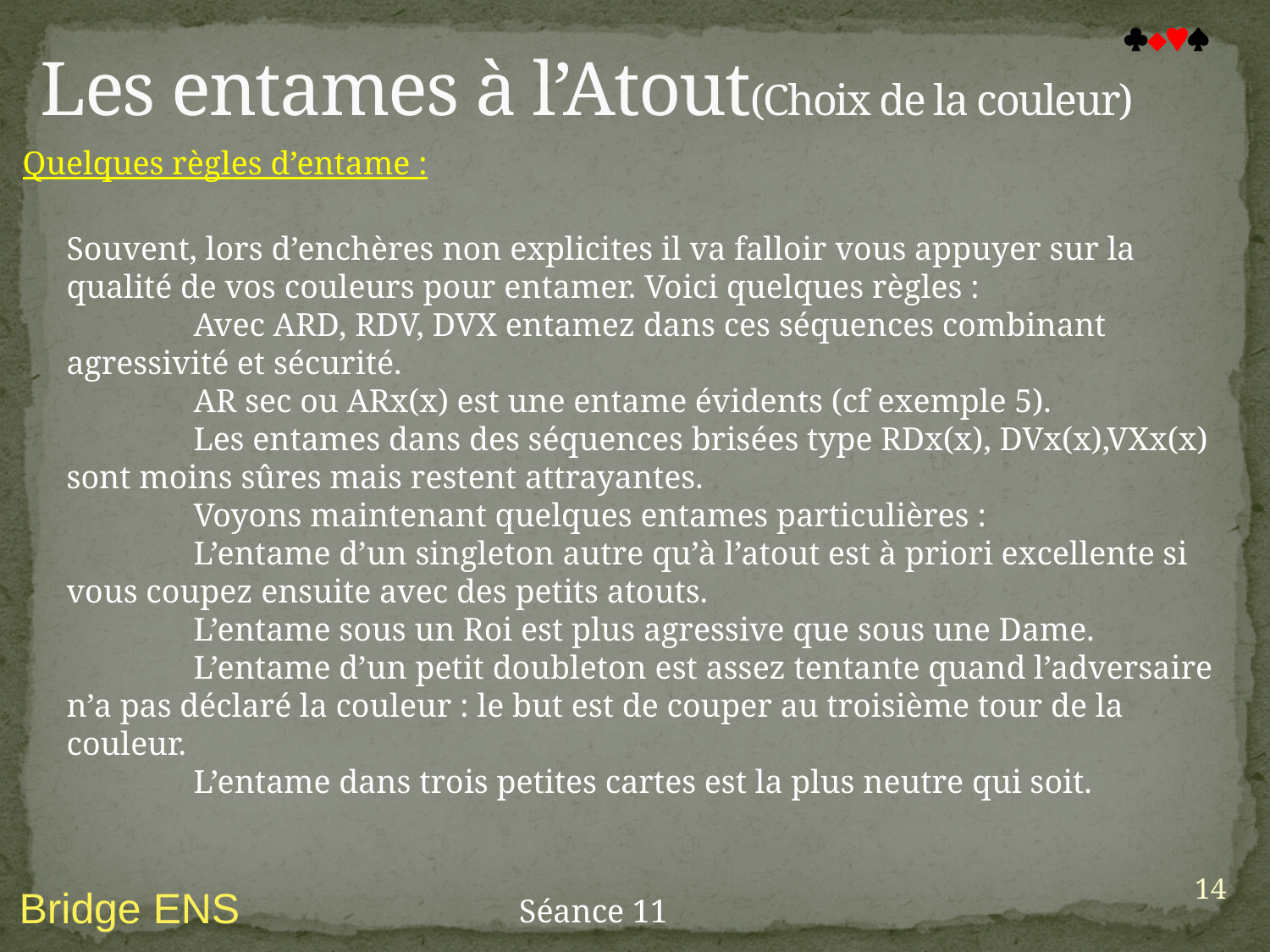

Les entames à l’Atout(Choix de la couleur)
♣♦♥♠
Quelques règles d’entame :
Souvent, lors d’enchères non explicites il va falloir vous appuyer sur la qualité de vos couleurs pour entamer. Voici quelques règles :
	Avec ARD, RDV, DVX entamez dans ces séquences combinant agressivité et sécurité.
	AR sec ou ARx(x) est une entame évidents (cf exemple 5).
	Les entames dans des séquences brisées type RDx(x), DVx(x),VXx(x) sont moins sûres mais restent attrayantes.
	Voyons maintenant quelques entames particulières :
	L’entame d’un singleton autre qu’à l’atout est à priori excellente si vous coupez ensuite avec des petits atouts.
	L’entame sous un Roi est plus agressive que sous une Dame.
	L’entame d’un petit doubleton est assez tentante quand l’adversaire n’a pas déclaré la couleur : le but est de couper au troisième tour de la couleur.
	L’entame dans trois petites cartes est la plus neutre qui soit.
14
Bridge ENS
Séance 11